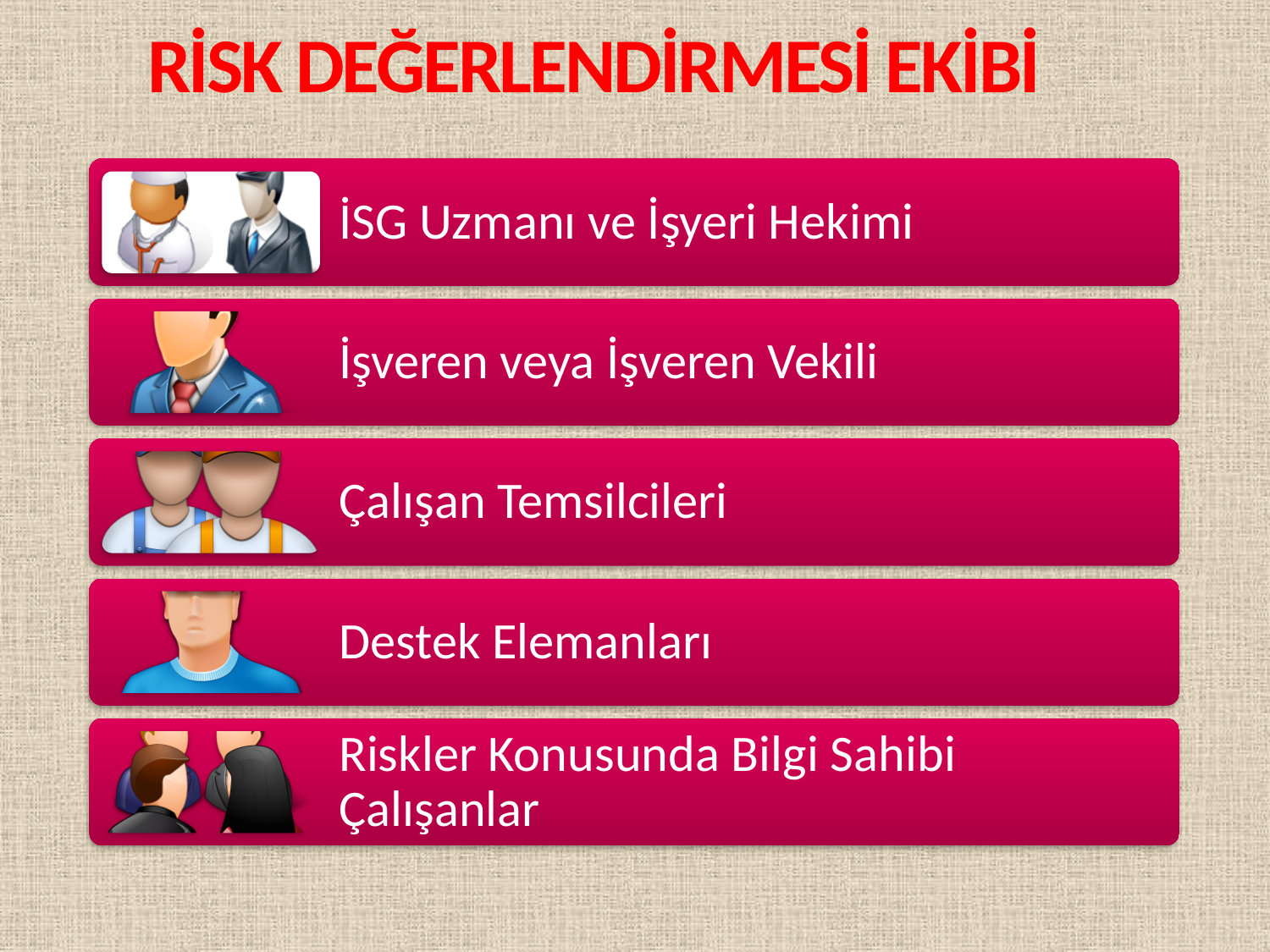

RİSK DEĞERLENDİRMESİ EKİBİ
İSG Uzmanı ve İşyeri Hekimi
İşveren veya İşveren Vekili
Çalışan Temsilcileri
Destek Elemanları
Riskler Konusunda Bilgi Sahibi Çalışanlar